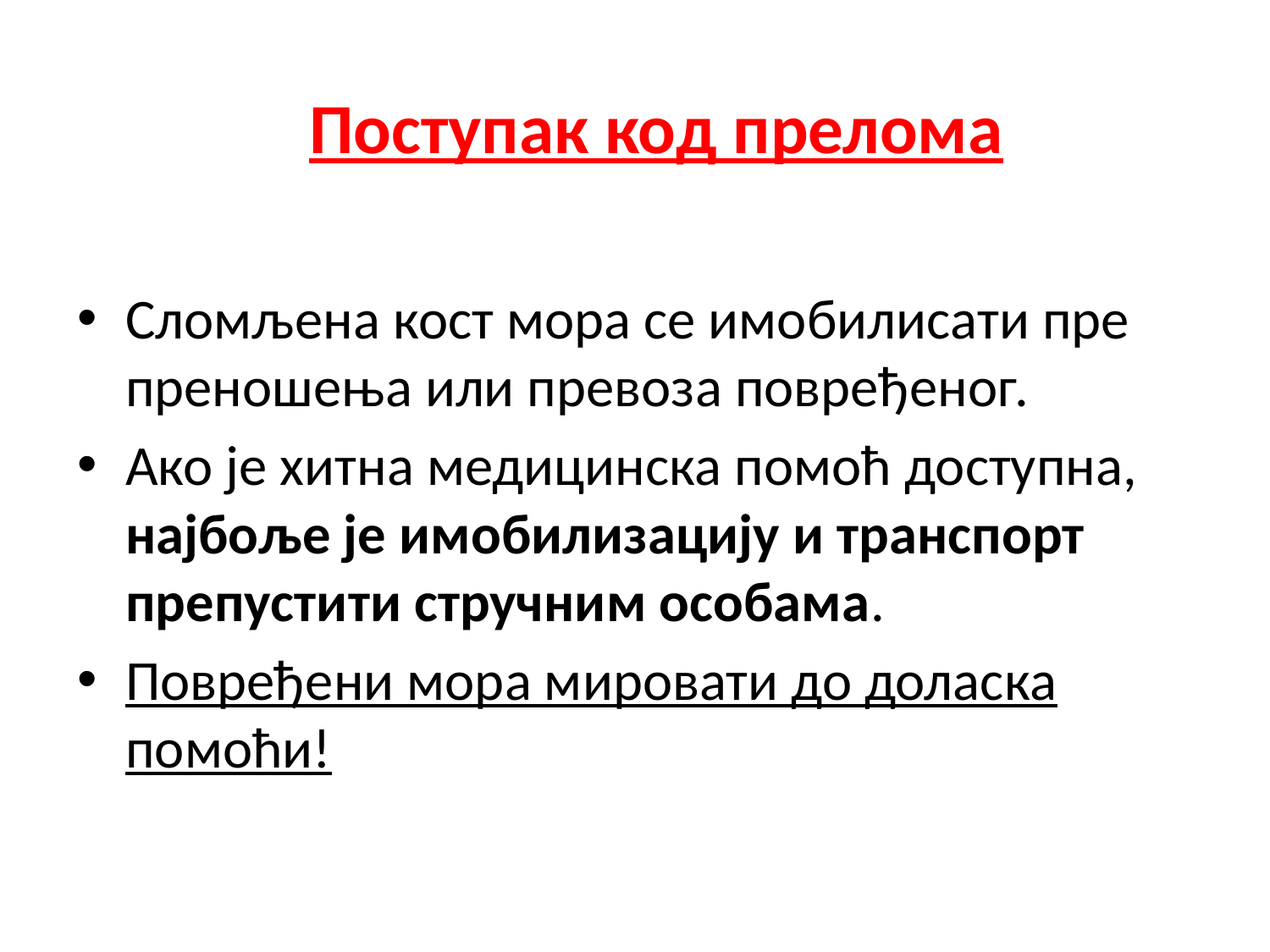

Поступак код прелома
Сломљена кост мора се имобилисати пре преношења или превоза повређеног.
Ако је хитна медицинска помоћ доступна, најбоље је имобилизацију и транспорт препустити стручним особама.
Повређени мора мировати до доласка помоћи!